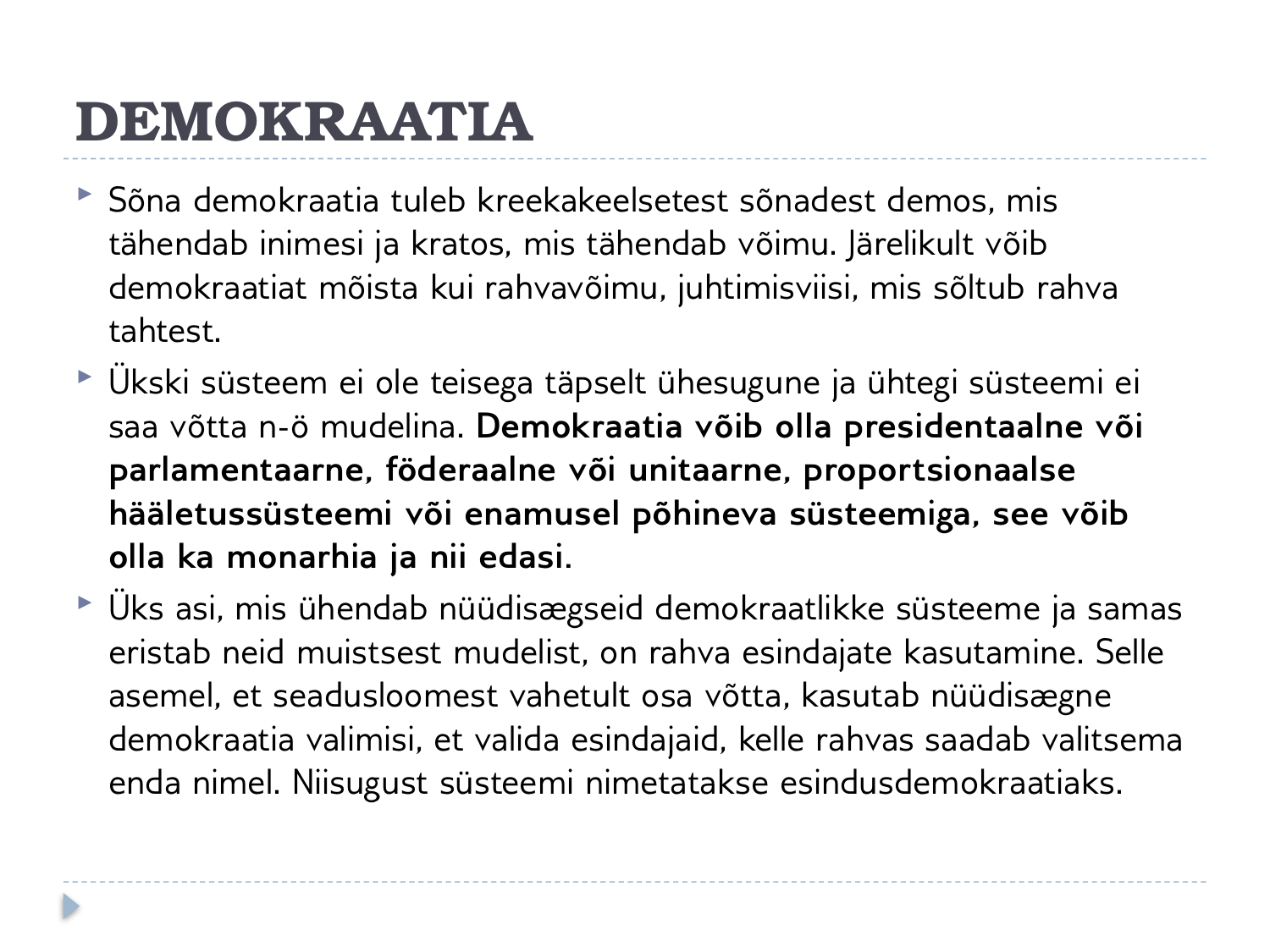

# DEMOKRAATIA
Sõna demokraatia tuleb kreekakeelsetest sõnadest demos, mis tähendab inimesi ja kratos, mis tähendab võimu. Järelikult võib demokraatiat mõista kui rahvavõimu, juhtimisviisi, mis sõltub rahva tahtest.
Ükski süsteem ei ole teisega täpselt ühesugune ja ühtegi süsteemi ei saa võtta n-ö mudelina. Demokraatia võib olla presidentaalne või parlamentaarne, föderaalne või unitaarne, proportsionaalse hääletussüsteemi või enamusel põhineva süsteemiga, see võib olla ka monarhia ja nii edasi.
Üks asi, mis ühendab nüüdisaegseid demokraatlikke süsteeme ja samas eristab neid muistsest mudelist, on rahva esindajate kasutamine. Selle asemel, et seadusloomest vahetult osa võtta, kasutab nüüdisaegne demokraatia valimisi, et valida esindajaid, kelle rahvas saadab valitsema enda nimel. Niisugust süsteemi nimetatakse esindusdemokraatiaks.